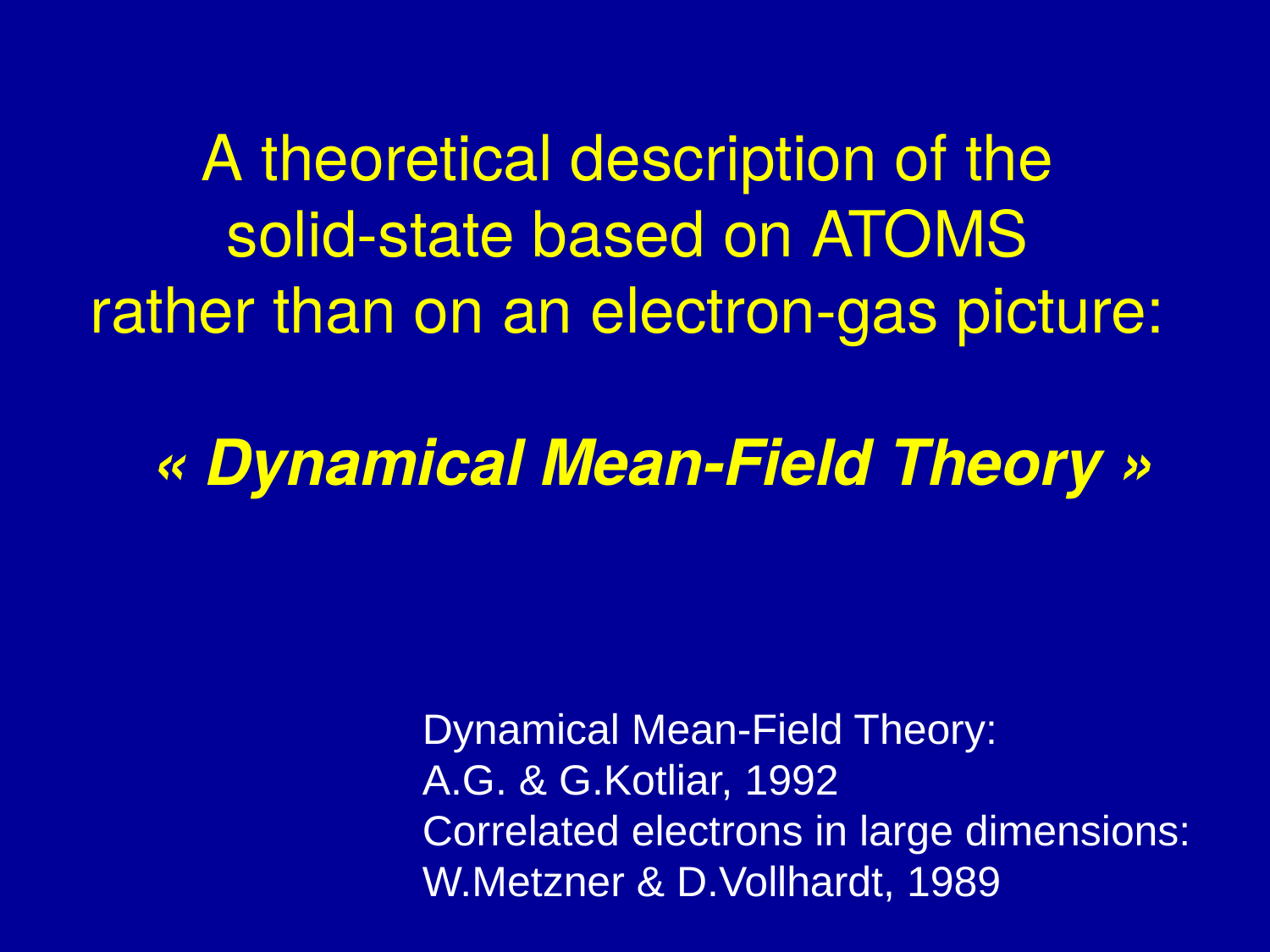

# A theoretical description of the solid-state based on ATOMS rather than on an electron-gas picture: « Dynamical Mean-Field Theory »
Dynamical Mean-Field Theory:
A.G. & G.Kotliar, 1992
Correlated electrons in large dimensions:
W.Metzner & D.Vollhardt, 1989